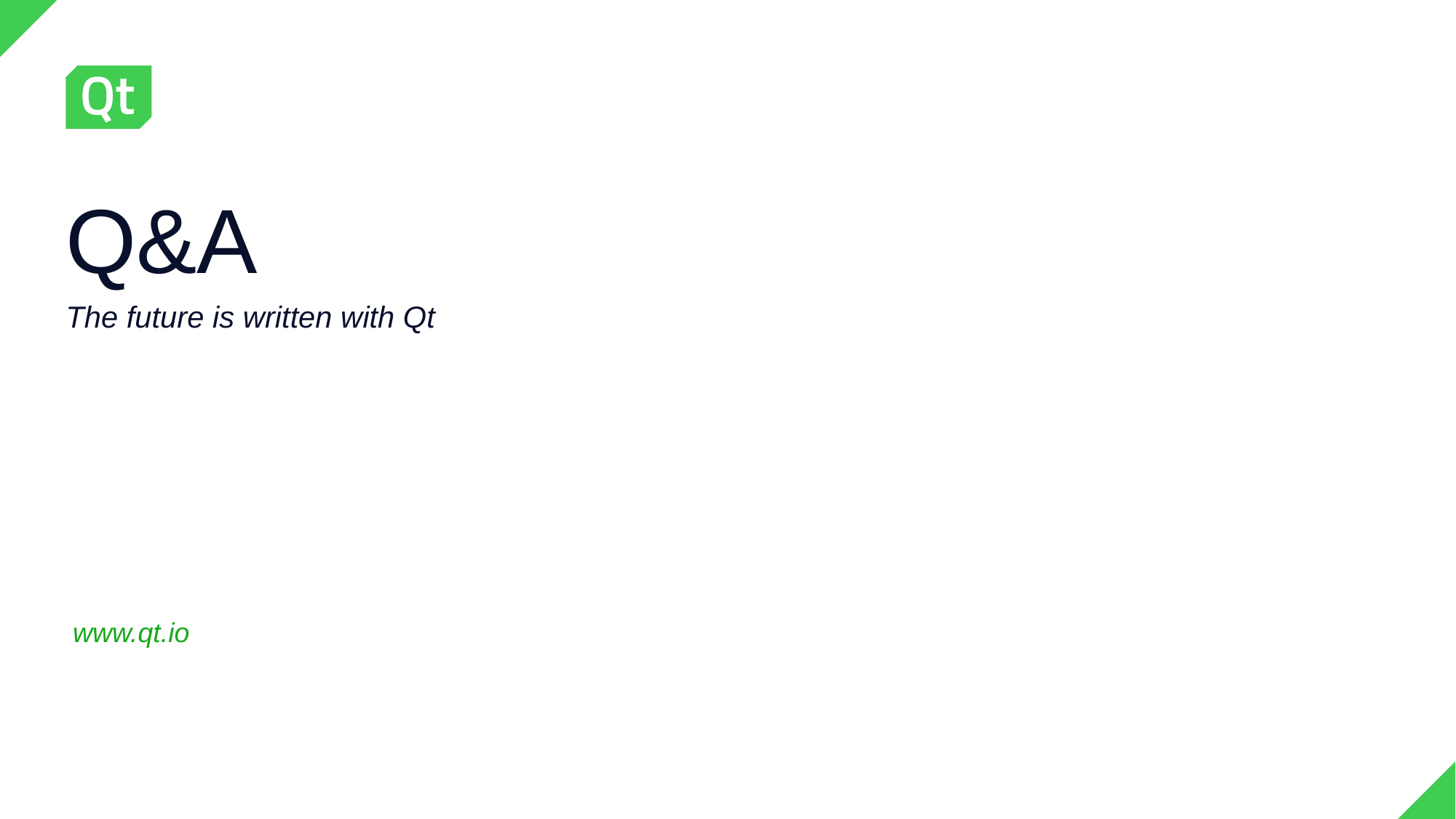

# Q&A
The future is written with Qt
www.qt.io